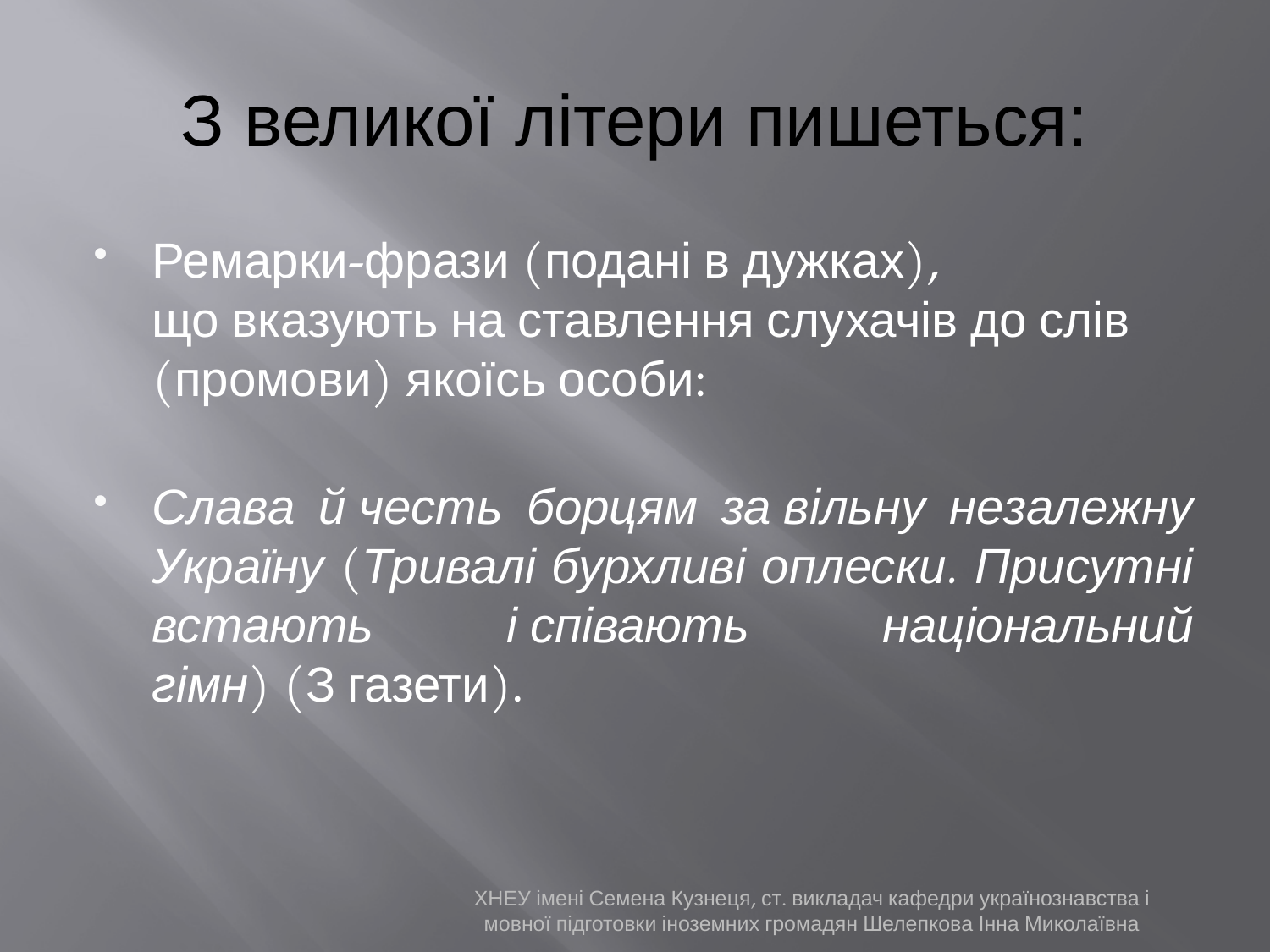

# З великої літери пишеться:
Ремарки-фрази (подані в дужках), що вказують на ставлення слухачів до слів (промови) якоїсь особи:
Слава й честь борцям за вільну незалежну Україну (Тривалі бурхливі оплески. Присутні встають і співають національний гімн) (З газети).
ХНЕУ імені Семена Кузнеця, ст. викладач кафедри українознавства і мовної підготовки іноземних громадян Шелепкова Інна Миколаївна